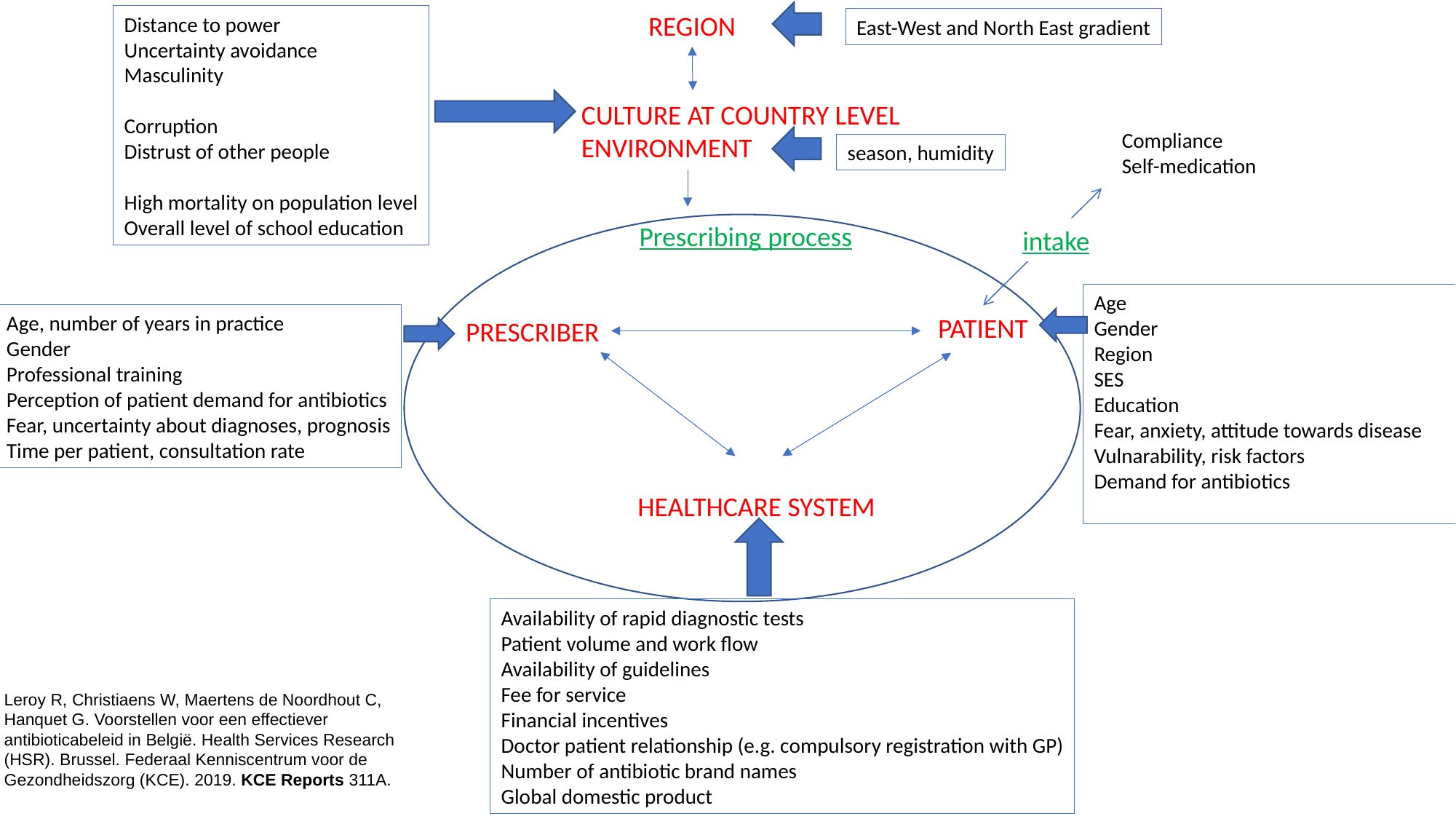

REGION
Distance to power
Uncertainty avoidance
Masculinity

Corruption
Distrust of other people

High mortality on population level
Overall level of school education
East-West and North East gradient

CULTURE AT COUNTRY LEVEL
ENVIRONMENT
Compliance
Self-medication

season, humidity
Prescribing process

intake
Age
Gender
Region
SES
Education
Fear, anxiety, attitude towards disease
Vulnarability, risk factors
Demand for antibiotics

Age, number of years in practice
Gender
Professional training
Perception of patient demand for antibiotics
Fear, uncertainty about diagnoses, prognosis
Time per patient, consultation rate
PATIENT

PRESCRIBER

HEALTHCARE SYSTEM

Availability of rapid diagnostic tests
Patient volume and work flow
Availability of guidelines
Fee for service
Financial incentives
Doctor patient relationship (e.g. compulsory registration with GP)
Number of antibiotic brand names
Global domestic product
Leroy R, Christiaens W, Maertens de Noordhout C, Hanquet G. Voorstellen voor een effectiever antibioticabeleid in België. Health Services Research (HSR). Brussel. Federaal Kenniscentrum voor de Gezondheidszorg (KCE). 2019. KCE Reports 311A.